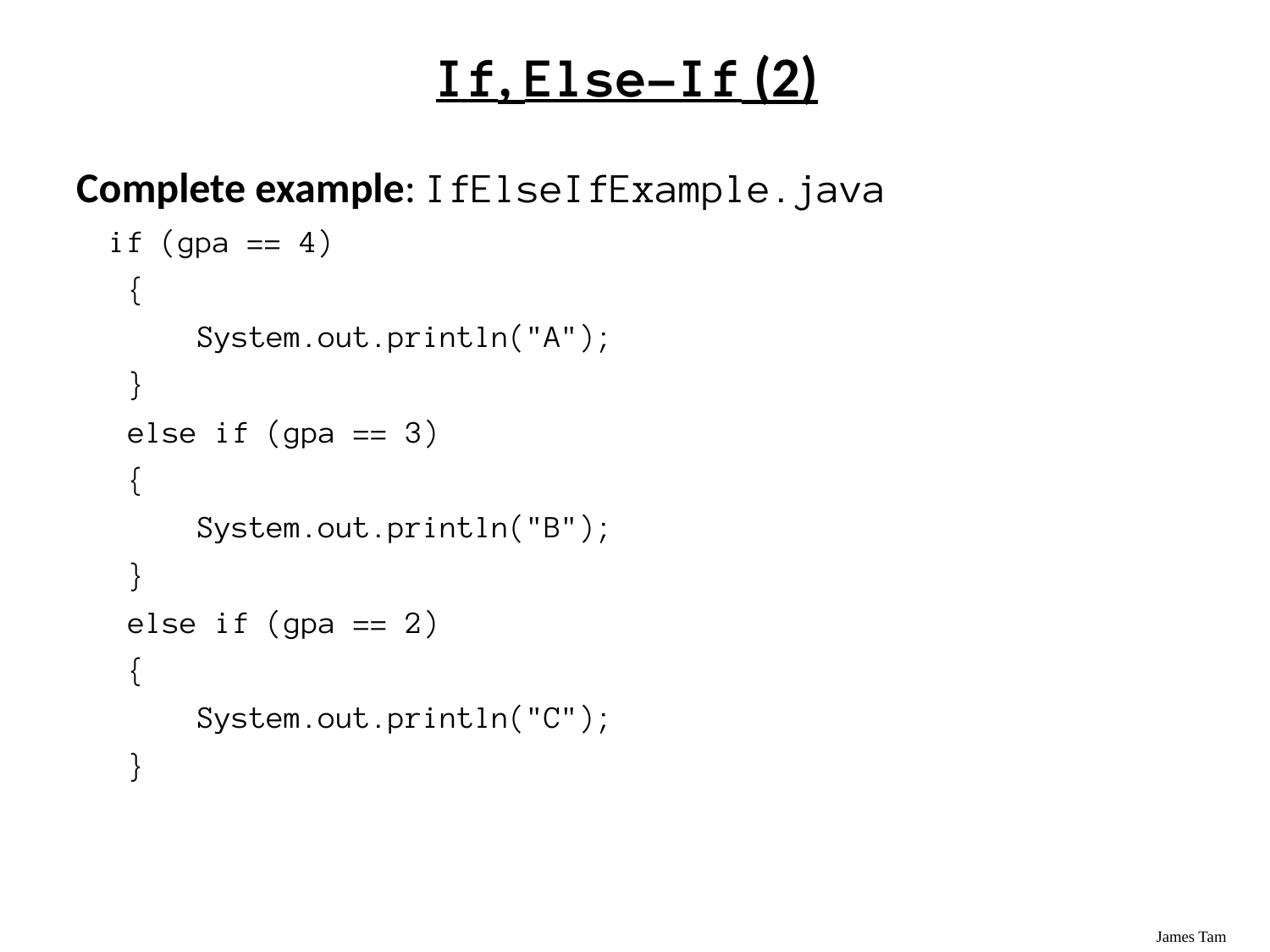

# If, Else-If (2)
Complete example: IfElseIfExample.java
	 if (gpa == 4)
   {
       System.out.println("A");
   }
   else if (gpa == 3)
   {
       System.out.println("B");
   }
   else if (gpa == 2)
   {
       System.out.println("C");
   }